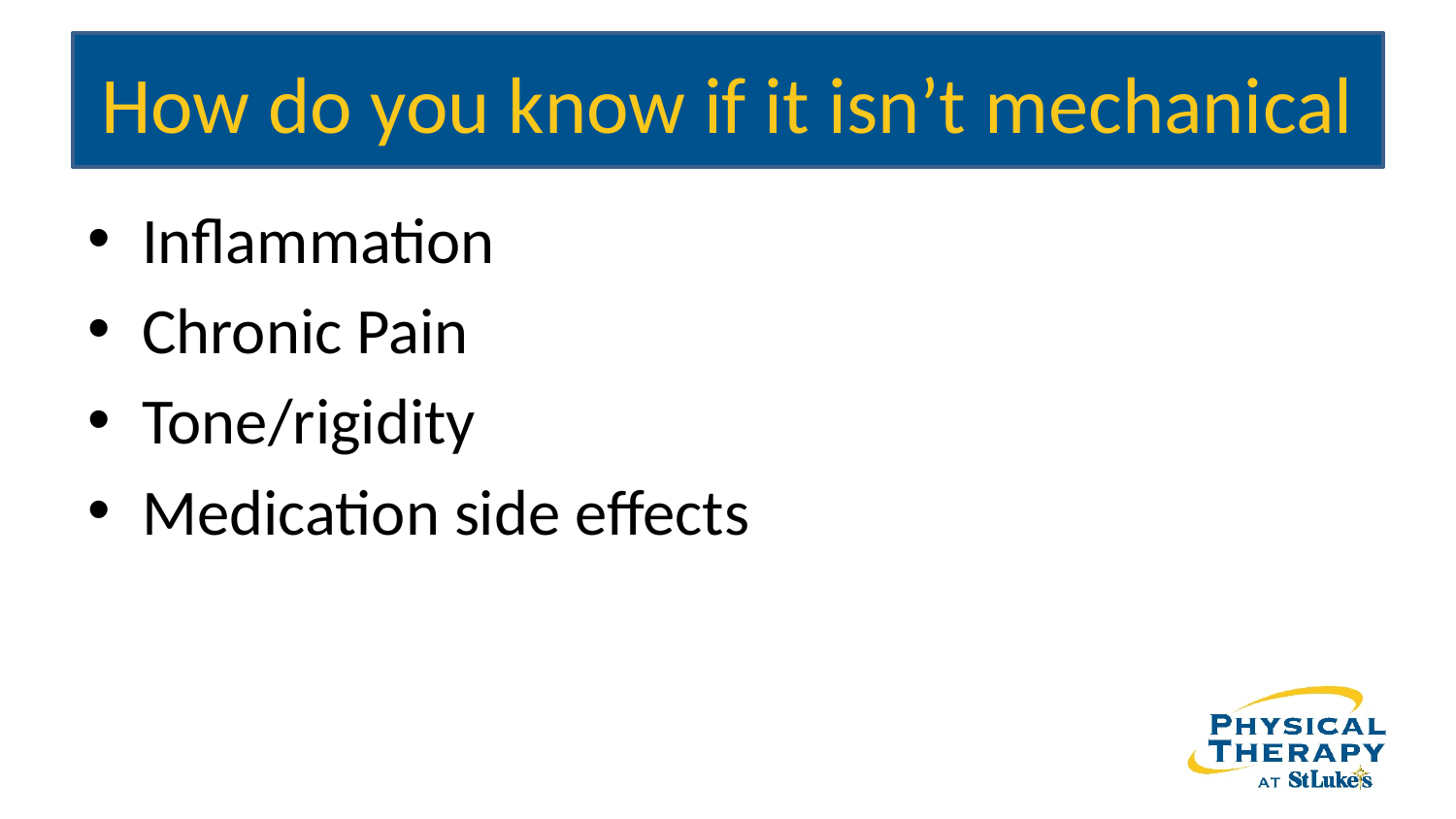

# How do you know if it isn’t mechanical
Inflammation
Chronic Pain
Tone/rigidity
Medication side effects